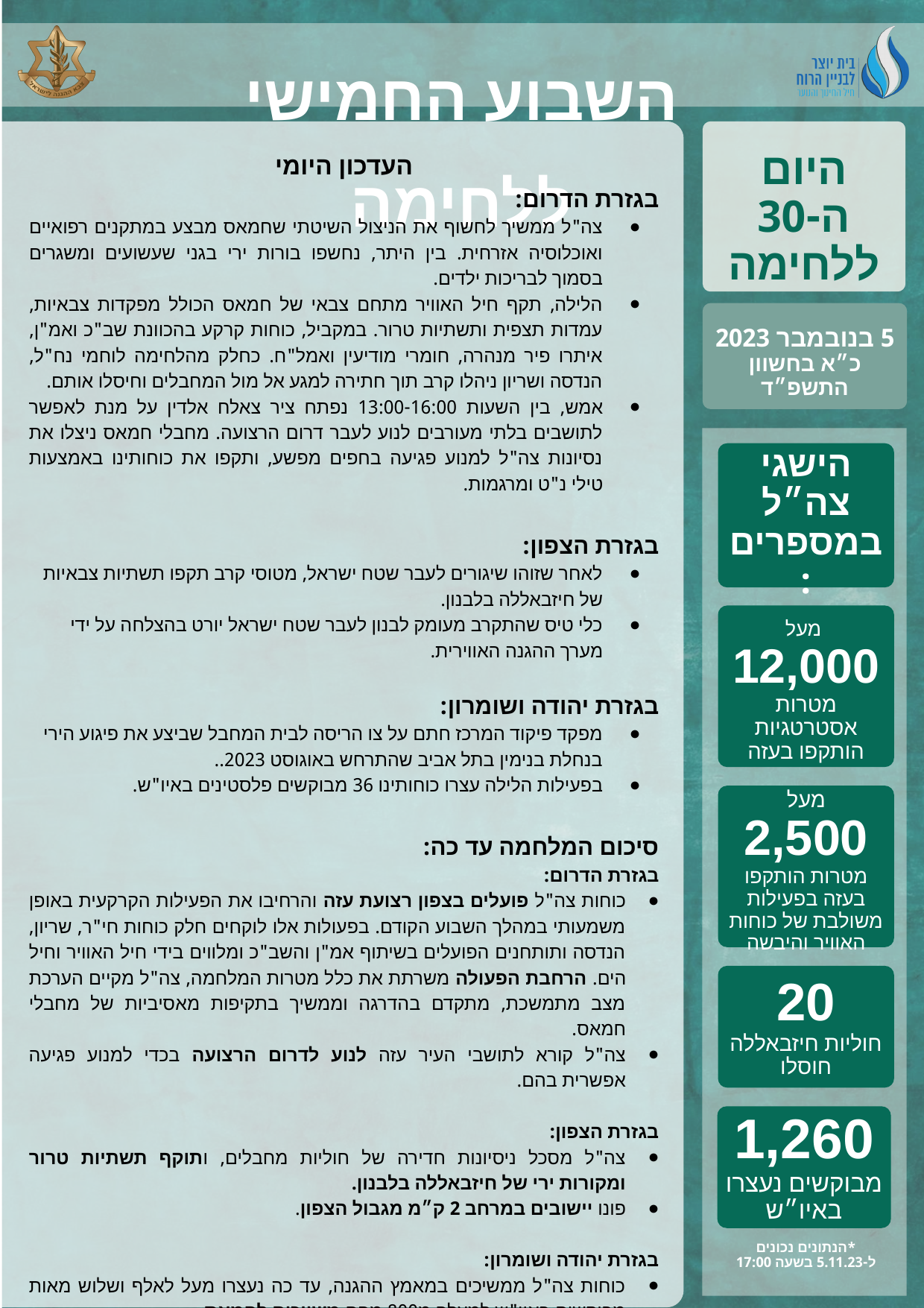

השבוע החמישי ללחימה

היום ה-30 ללחימה
העדכון היומי
בגזרת הדרום:
צה"ל ממשיך לחשוף את הניצול השיטתי שחמאס מבצע במתקנים רפואיים ואוכלוסיה אזרחית. בין היתר, נחשפו בורות ירי בגני שעשועים ומשגרים בסמוך לבריכות ילדים.
הלילה, תקף חיל האוויר מתחם צבאי של חמאס הכולל מפקדות צבאיות, עמדות תצפית ותשתיות טרור. במקביל, כוחות קרקע בהכוונת שב"כ ואמ"ן, איתרו פיר מנהרה, חומרי מודיעין ואמל"ח. כחלק מהלחימה לוחמי נח"ל, הנדסה ושריון ניהלו קרב תוך חתירה למגע אל מול המחבלים וחיסלו אותם.
אמש, בין השעות 13:00-16:00 נפתח ציר צאלח אלדין על מנת לאפשר לתושבים בלתי מעורבים לנוע לעבר דרום הרצועה. מחבלי חמאס ניצלו את נסיונות צה"ל למנוע פגיעה בחפים מפשע, ותקפו את כוחותינו באמצעות טילי נ"ט ומרגמות.

בגזרת הצפון:
לאחר שזוהו שיגורים לעבר שטח ישראל, מטוסי קרב תקפו תשתיות צבאיות של חיזבאללה בלבנון.
כלי טיס שהתקרב מעומק לבנון לעבר שטח ישראל יורט בהצלחה על ידי מערך ההגנה האווירית.

בגזרת יהודה ושומרון:
מפקד פיקוד המרכז חתם על צו הריסה לבית המחבל שביצע את פיגוע הירי בנחלת בנימין בתל אביב שהתרחש באוגוסט 2023..
בפעילות הלילה עצרו כוחותינו 36 מבוקשים פלסטינים באיו"ש.
סיכום המלחמה עד כה:
בגזרת הדרום:
כוחות צה"ל פועלים בצפון רצועת עזה והרחיבו את הפעילות הקרקעית באופן משמעותי במהלך השבוע הקודם. בפעולות אלו לוקחים חלק כוחות חי"ר, שריון, הנדסה ותותחנים הפועלים בשיתוף אמ"ן והשב"כ ומלווים בידי חיל האוויר וחיל הים. הרחבת הפעולה משרתת את כלל מטרות המלחמה, צה"ל מקיים הערכת מצב מתמשכת, מתקדם בהדרגה וממשיך בתקיפות מאסיביות של מחבלי חמאס.
צה"ל קורא לתושבי העיר עזה לנוע לדרום הרצועה בכדי למנוע פגיעה אפשרית בהם.

בגזרת הצפון:
צה"ל מסכל ניסיונות חדירה של חוליות מחבלים, ותוקף תשתיות טרור ומקורות ירי של חיזבאללה בלבנון.
פונו יישובים במרחב 2 ק״מ מגבול הצפון.
בגזרת יהודה ושומרון:
כוחות צה"ל ממשיכים במאמץ ההגנה, עד כה נעצרו מעל לאלף ושלוש מאות מבוקשים באיו"ש,למעלה מ800 מהם משויכים לחמאס.

5 בנובמבר 2023
כ״א בחשוון התשפ״ד

הישגי צה״ל במספרים:

מעל
12,000
מטרות אסטרטגיות הותקפו בעזה

מעל
2,500
מטרות הותקפו בעזה בפעילות משולבת של כוחות האוויר והיבשה

20
חוליות חיזבאללה חוסלו

1,260
מבוקשים נעצרו באיו״ש
*הנתונים נכונים ל-5.11.23 בשעה 17:00